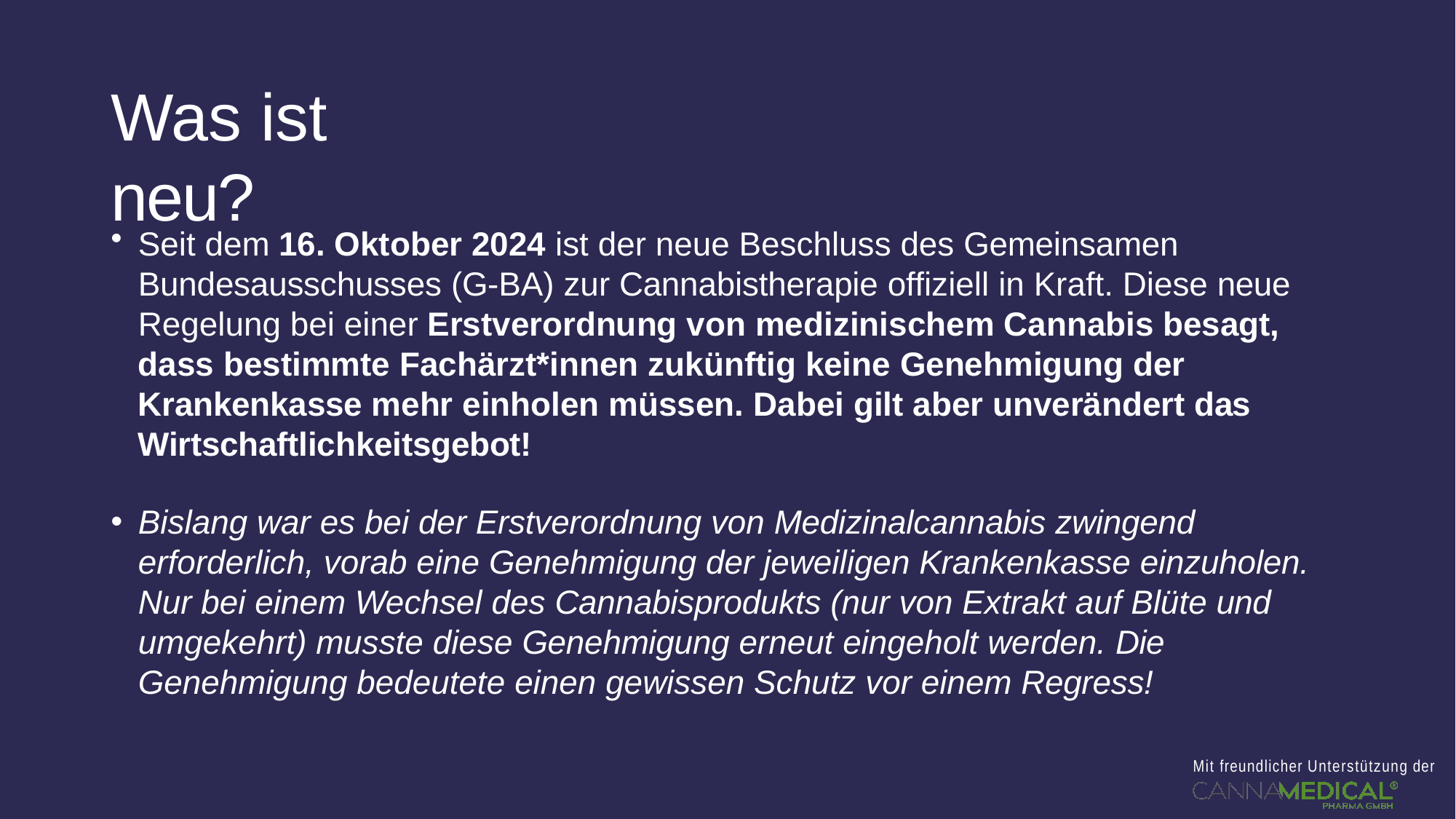

# Was ist neu?
Seit dem 16. Oktober 2024 ist der neue Beschluss des Gemeinsamen Bundesausschusses (G-BA) zur Cannabistherapie offiziell in Kraft. Diese neue Regelung bei einer Erstverordnung von medizinischem Cannabis besagt, dass bestimmte Fachärzt*innen zukünftig keine Genehmigung der Krankenkasse mehr einholen müssen. Dabei gilt aber unverändert das Wirtschaftlichkeitsgebot!
Bislang war es bei der Erstverordnung von Medizinalcannabis zwingend erforderlich, vorab eine Genehmigung der jeweiligen Krankenkasse einzuholen. Nur bei einem Wechsel des Cannabisprodukts (nur von Extrakt auf Blüte und umgekehrt) musste diese Genehmigung erneut eingeholt werden. Die Genehmigung bedeutete einen gewissen Schutz vor einem Regress!
Mit freundlicher Unterstützung der